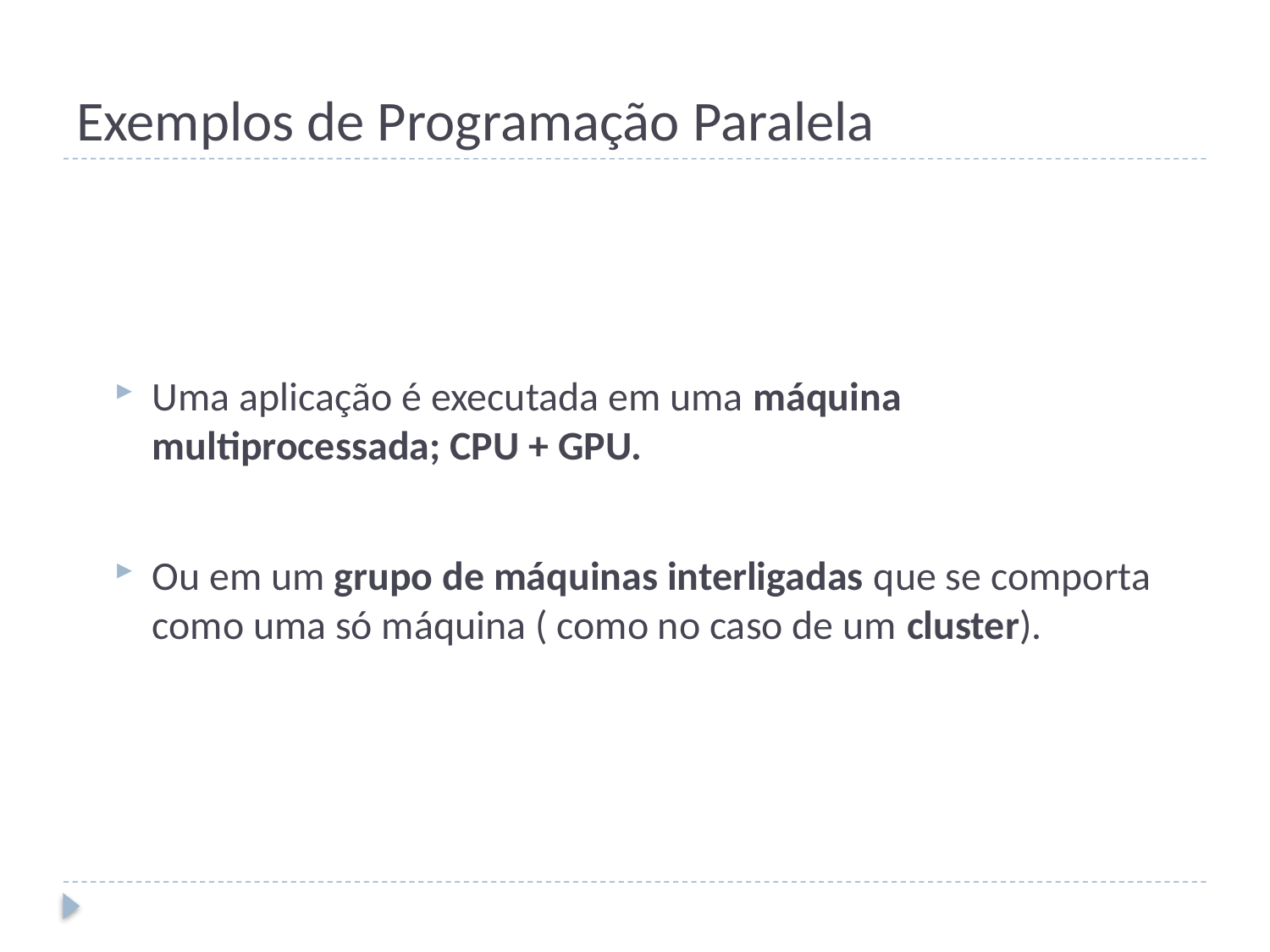

# Exemplos de Programação Paralela

Uma aplicação é executada em uma máquina multiprocessada; CPU + GPU.

Ou em um grupo de máquinas interligadas que se comporta como uma só máquina ( como no caso de um cluster).